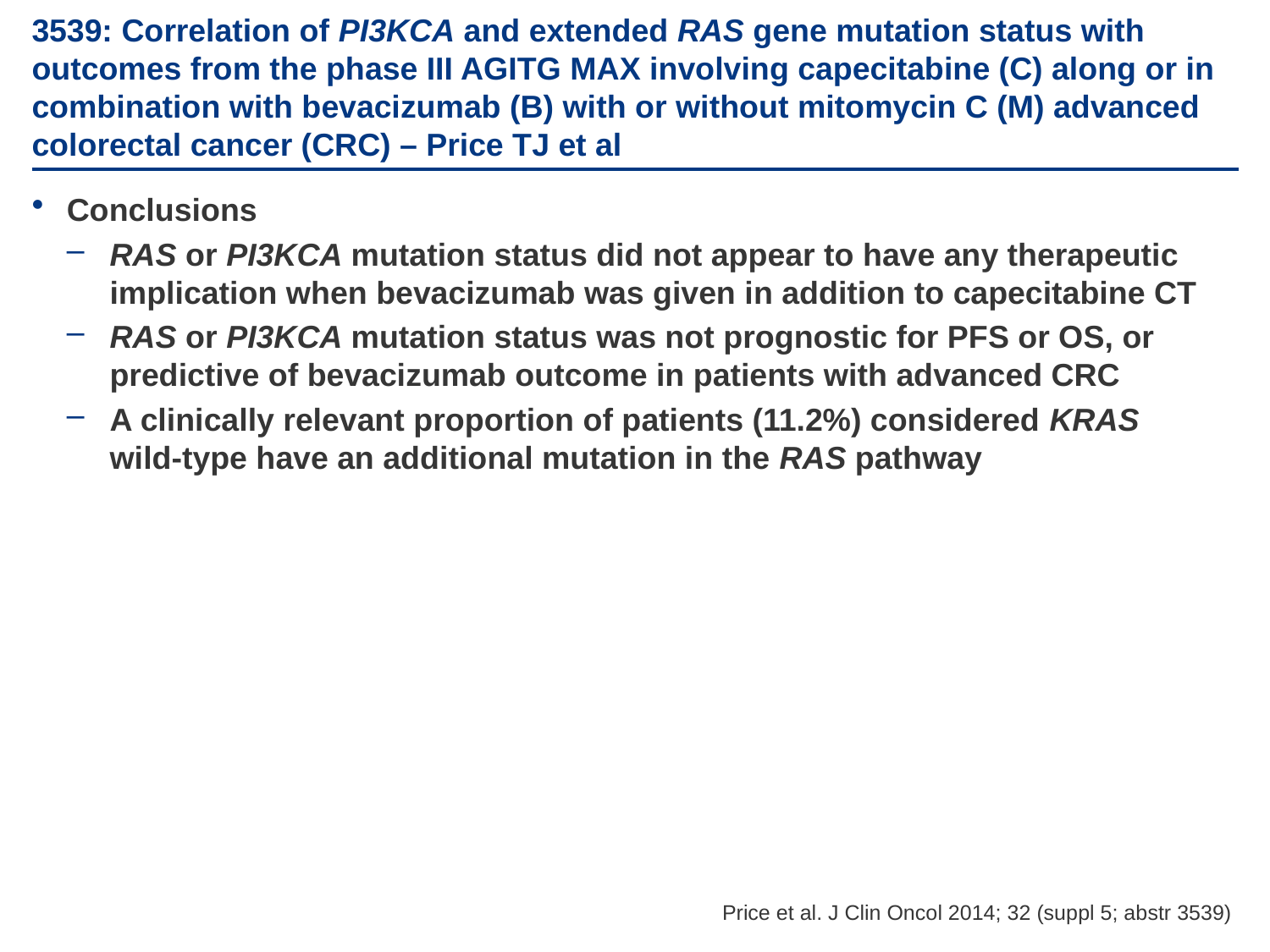

# 3539: Correlation of PI3KCA and extended RAS gene mutation status with outcomes from the phase III AGITG MAX involving capecitabine (C) along or in combination with bevacizumab (B) with or without mitomycin C (M) advanced colorectal cancer (CRC) – Price TJ et al
Conclusions
RAS or PI3KCA mutation status did not appear to have any therapeutic implication when bevacizumab was given in addition to capecitabine CT
RAS or PI3KCA mutation status was not prognostic for PFS or OS, or predictive of bevacizumab outcome in patients with advanced CRC
A clinically relevant proportion of patients (11.2%) considered KRAS
wild-type have an additional mutation in the RAS pathway
Price et al. J Clin Oncol 2014; 32 (suppl 5; abstr 3539)